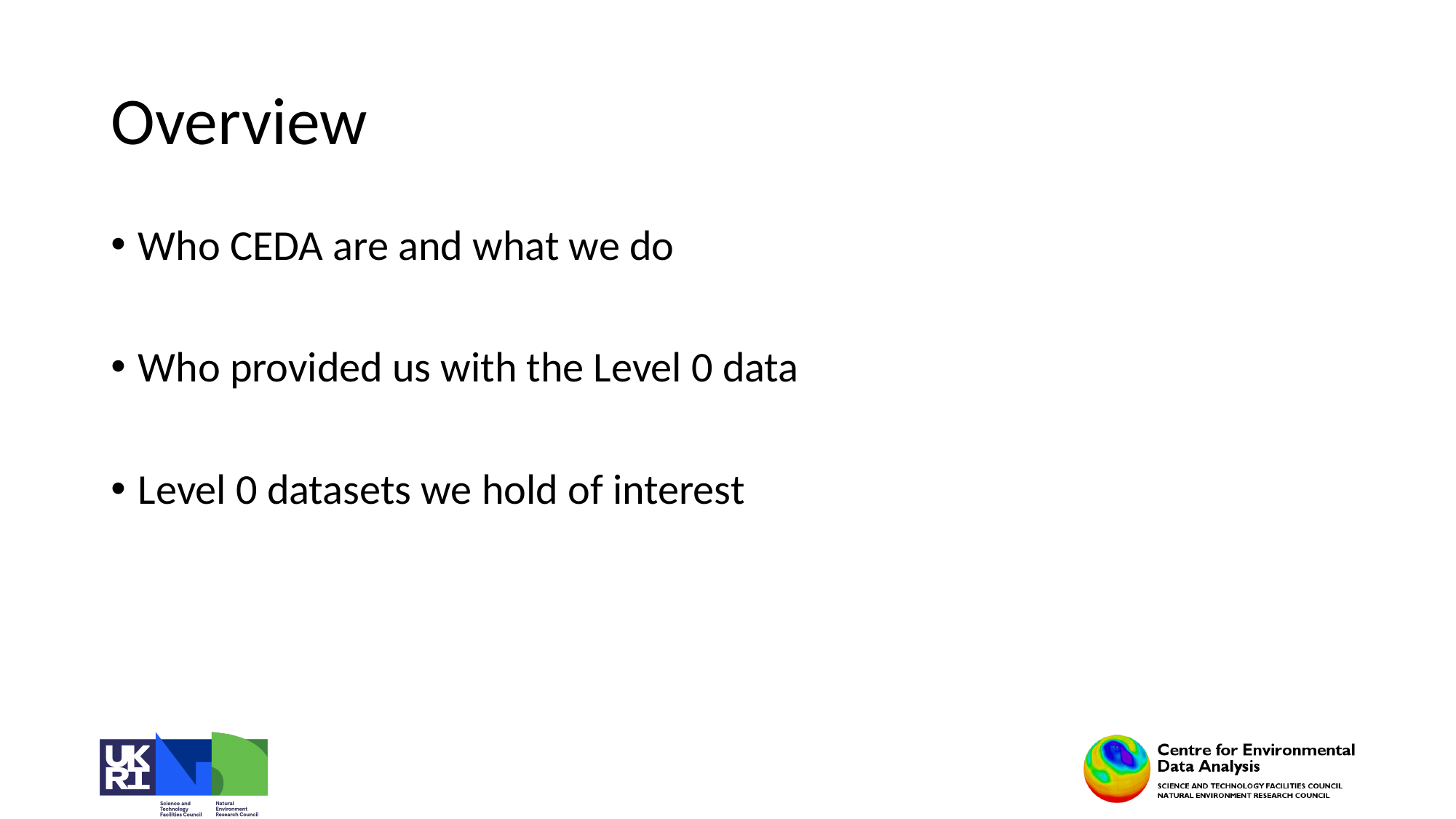

# Overview
Who CEDA are and what we do

Who provided us with the Level 0 data

Level 0 datasets we hold of interest